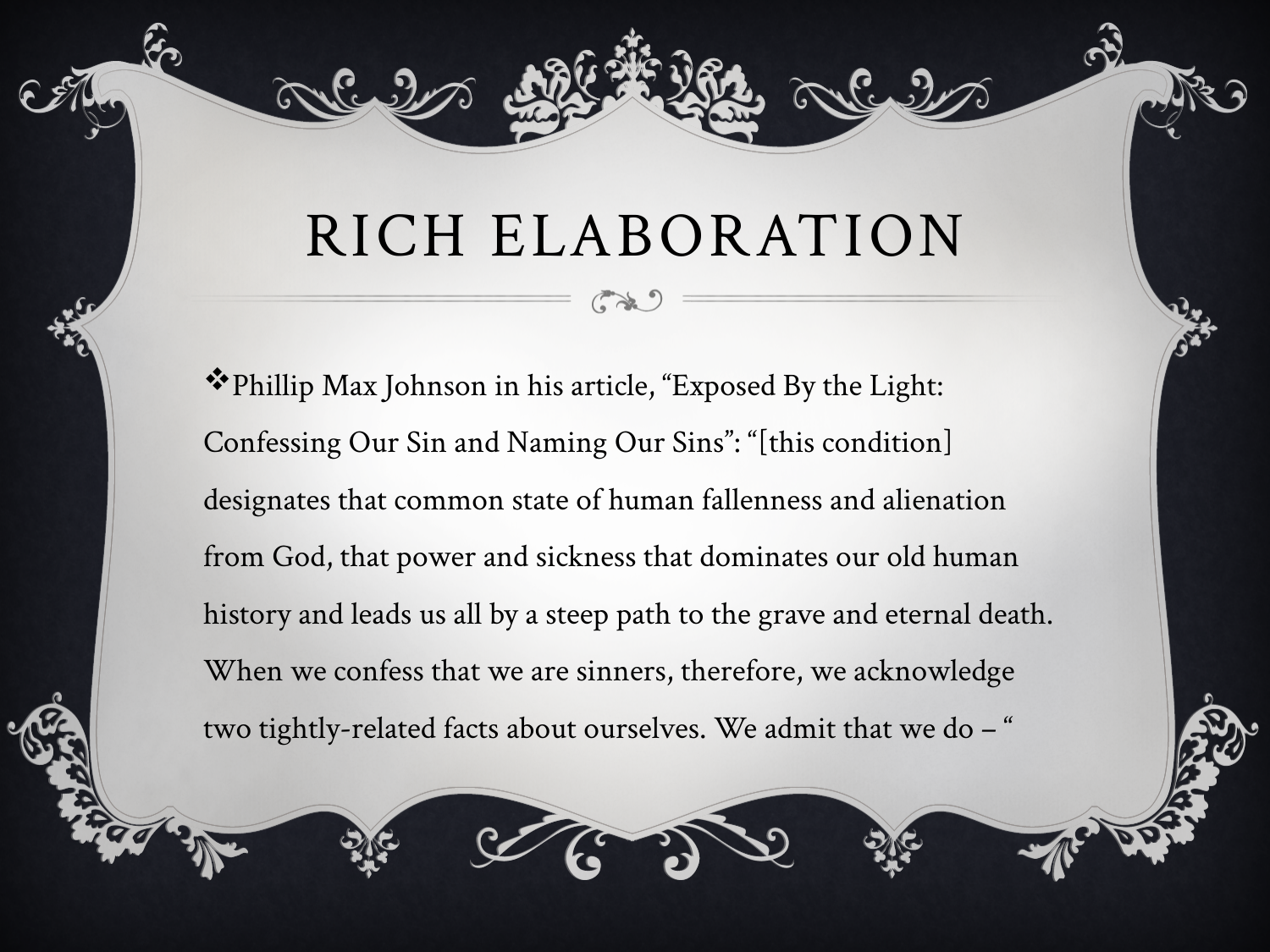

# Rich elaboration
Phillip Max Johnson in his article, “Exposed By the Light: Confessing Our Sin and Naming Our Sins”: “[this condition] designates that common state of human fallenness and alienation from God, that power and sickness that dominates our old human history and leads us all by a steep path to the grave and eternal death. When we confess that we are sinners, therefore, we acknowledge two tightly-related facts about ourselves. We admit that we do – “